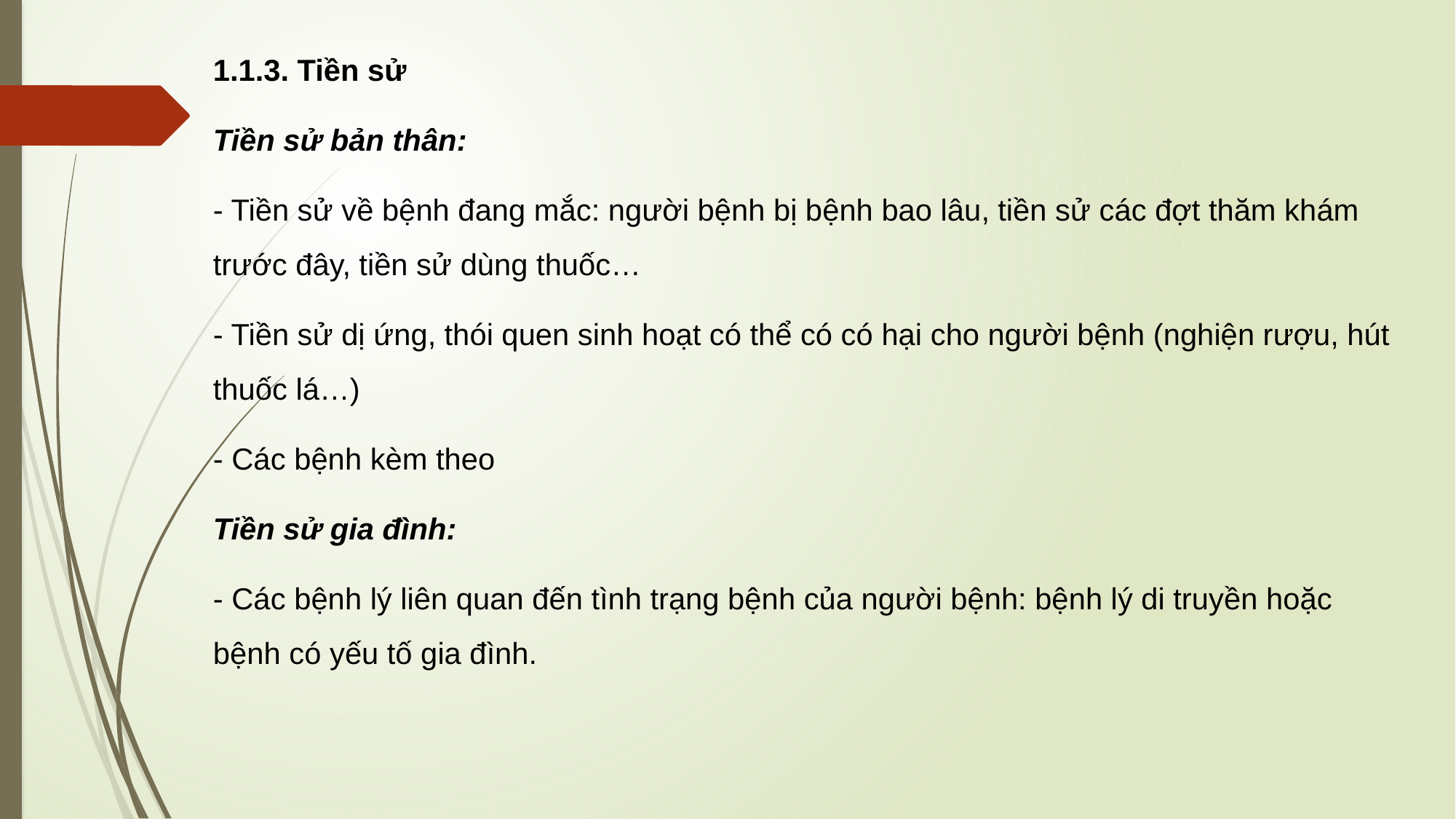

1.1.3. Tiền sử
Tiền sử bản thân:
- Tiền sử về bệnh đang mắc: người bệnh bị bệnh bao lâu, tiền sử các đợt thăm khám trước đây, tiền sử dùng thuốc…
- Tiền sử dị ứng, thói quen sinh hoạt có thể có có hại cho người bệnh (nghiện rượu, hút thuốc lá…)
- Các bệnh kèm theo
Tiền sử gia đình:
- Các bệnh lý liên quan đến tình trạng bệnh của người bệnh: bệnh lý di truyền hoặc bệnh có yếu tố gia đình.